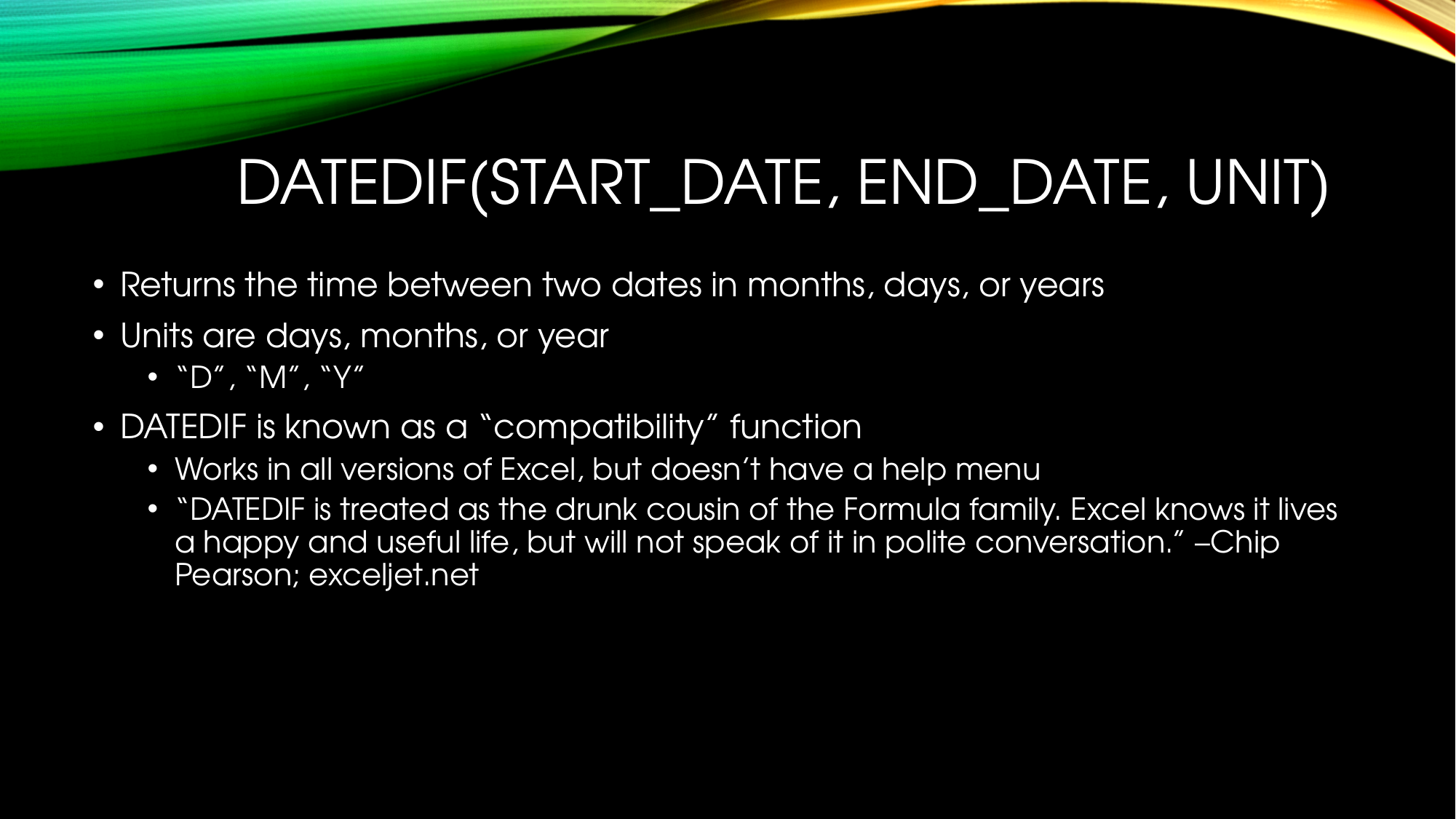

# DATEDIF(start_date, end_date, unit)
Returns the time between two dates in months, days, or years
Units are days, months, or year
“D”, “M”, “Y”
DATEDIF is known as a “compatibility” function
Works in all versions of Excel, but doesn’t have a help menu
“DATEDIF is treated as the drunk cousin of the Formula family. Excel knows it lives a happy and useful life, but will not speak of it in polite conversation.” –Chip Pearson; exceljet.net